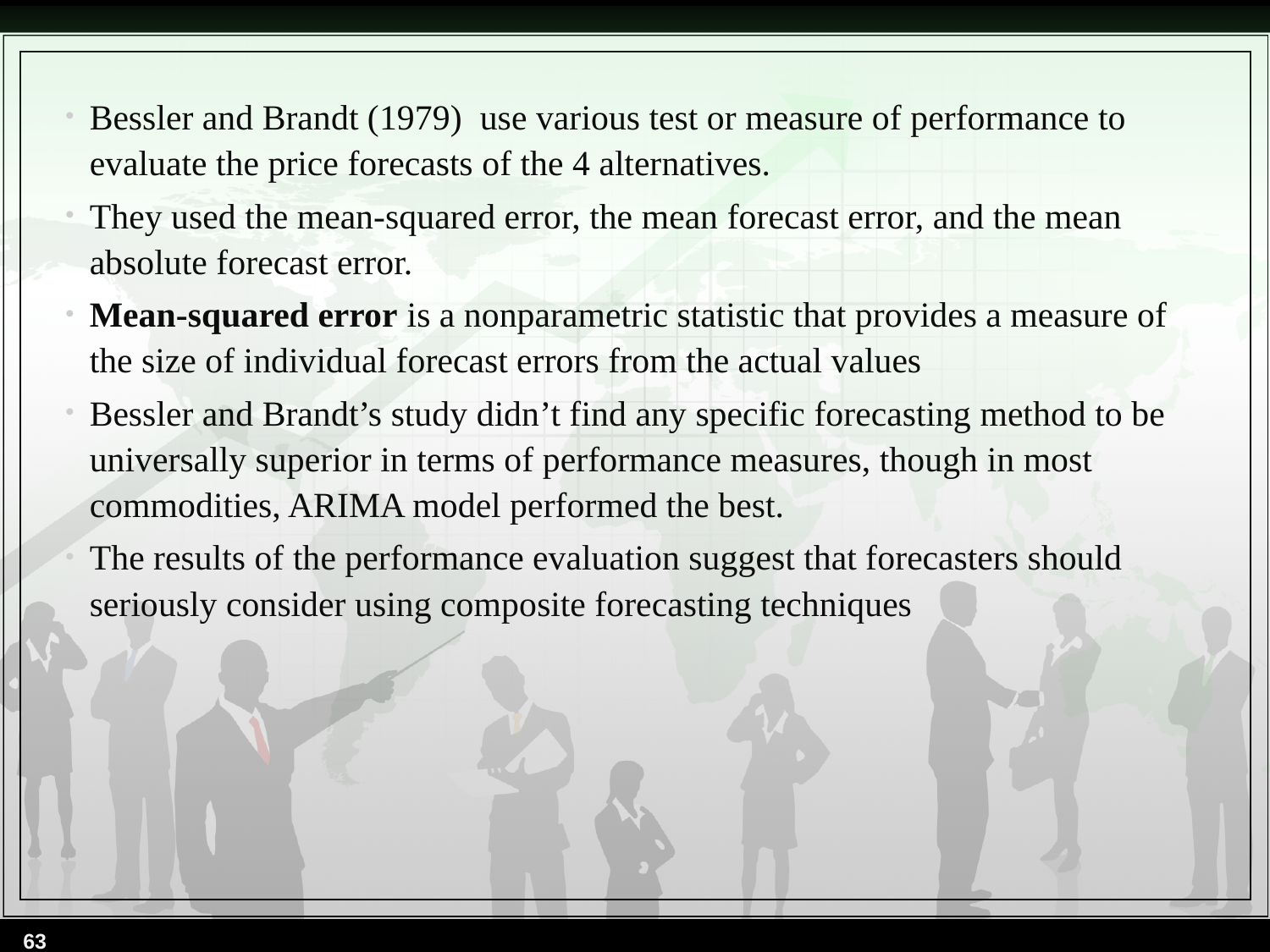

Bessler and Brandt (1979)  use various test or measure of performance to evaluate the price forecasts of the 4 alternatives.
They used the mean-squared error, the mean forecast error, and the mean absolute forecast error.
Mean-squared error is a nonparametric statistic that provides a measure of the size of individual forecast errors from the actual values
Bessler and Brandt’s study didn’t find any specific forecasting method to be universally superior in terms of performance measures, though in most commodities, ARIMA model performed the best.
The results of the performance evaluation suggest that forecasters should seriously consider using composite forecasting techniques
63